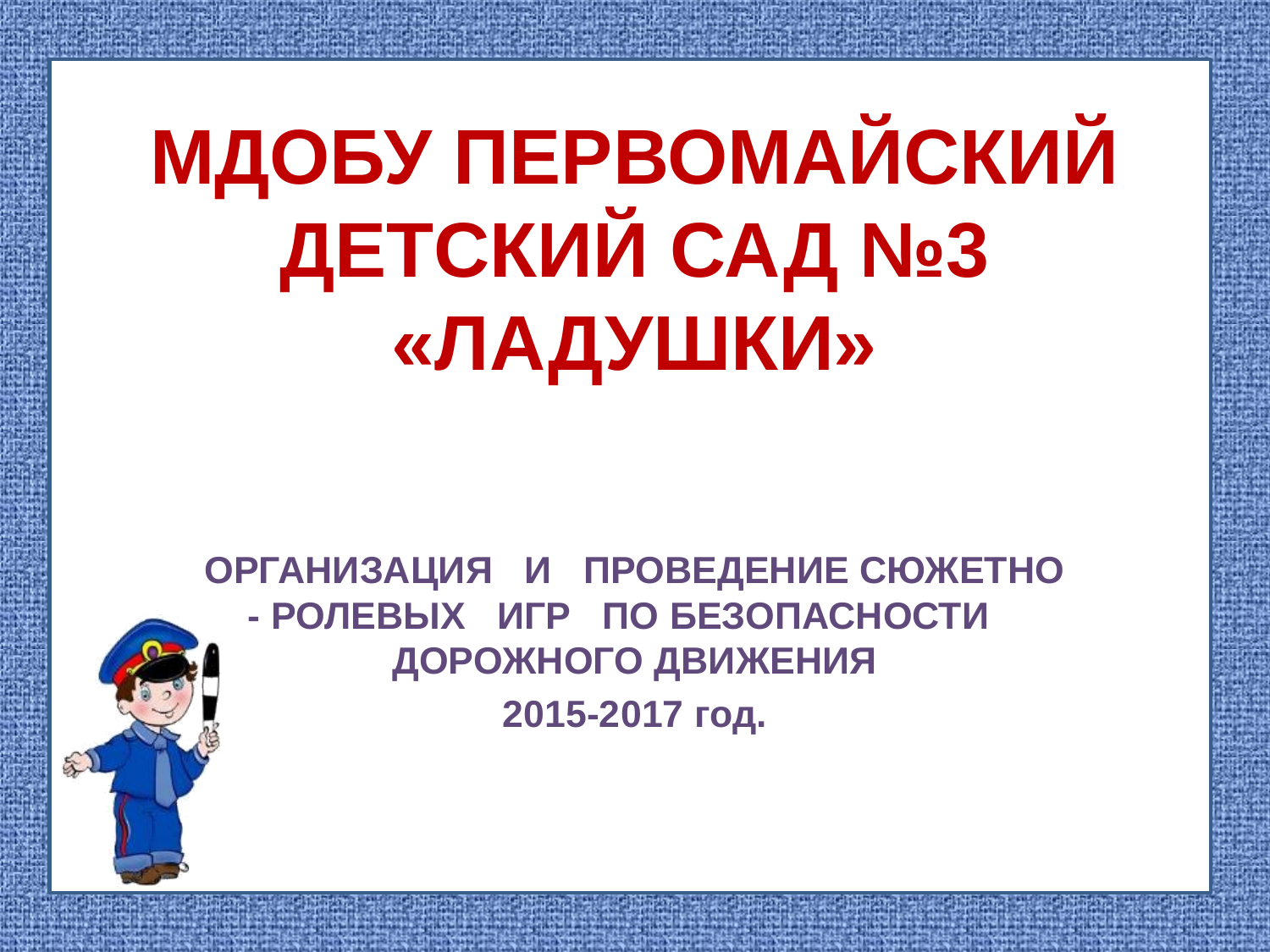

# МДОБУ ПЕРВОМАЙСКИЙ ДЕТСКИЙ САД №3 «ЛАДУШКИ»
ОРГАНИЗАЦИЯ   И   ПРОВЕДЕНИЕ СЮЖЕТНО - РОЛЕВЫХ   ИГР   ПО БЕЗОПАСНОСТИ    ДОРОЖНОГО ДВИЖЕНИЯ
2015-2017 год.